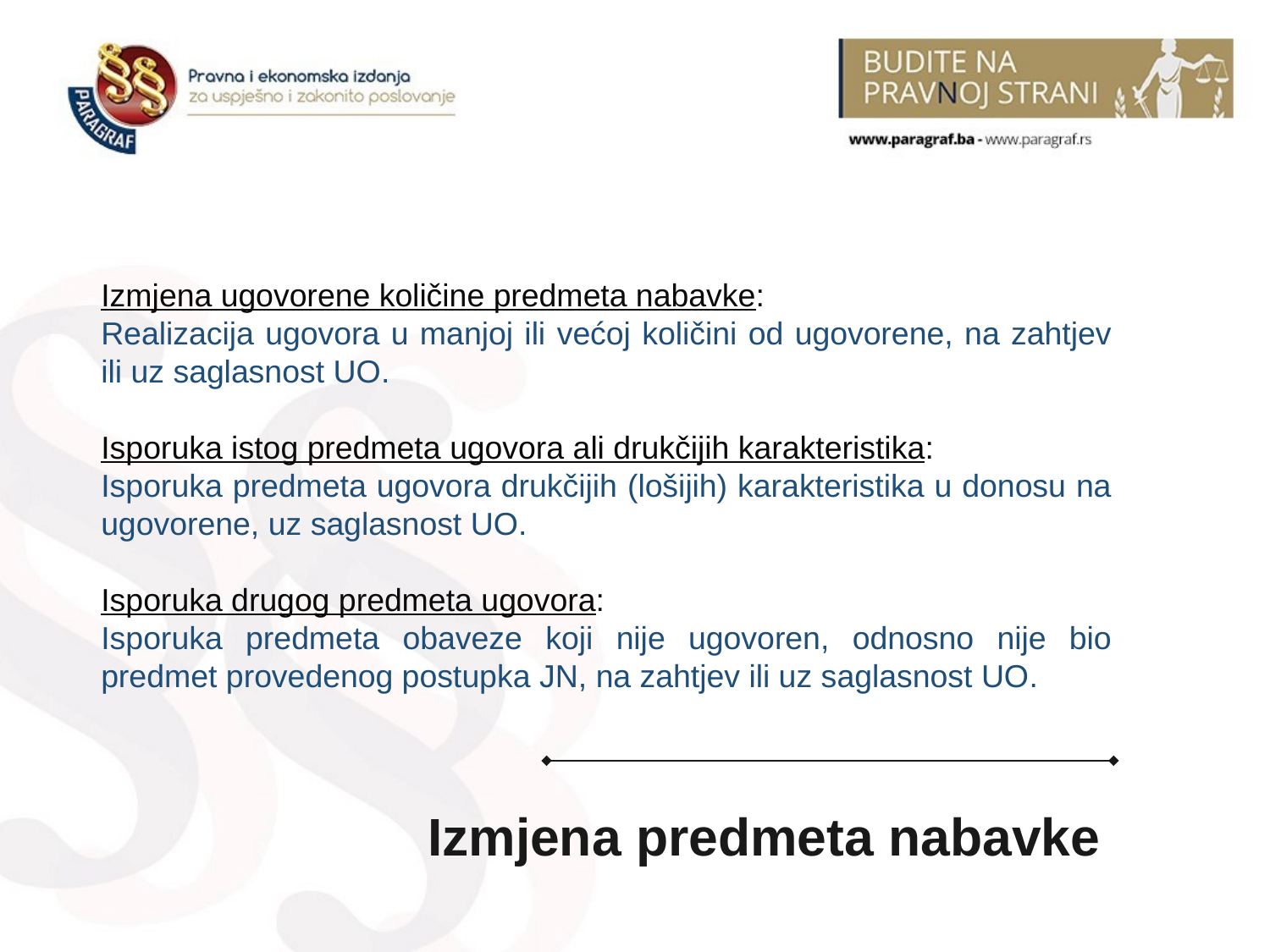

Izmjena ugovorene količine predmeta nabavke:
Realizacija ugovora u manjoj ili većoj količini od ugovorene, na zahtjev ili uz saglasnost UO.

Isporuka istog predmeta ugovora ali drukčijih karakteristika:
Isporuka predmeta ugovora drukčijih (lošijih) karakteristika u donosu na ugovorene, uz saglasnost UO.

Isporuka drugog predmeta ugovora:
Isporuka predmeta obaveze koji nije ugovoren, odnosno nije bio predmet provedenog postupka JN, na zahtjev ili uz saglasnost UO.

Izmjena predmeta nabavke